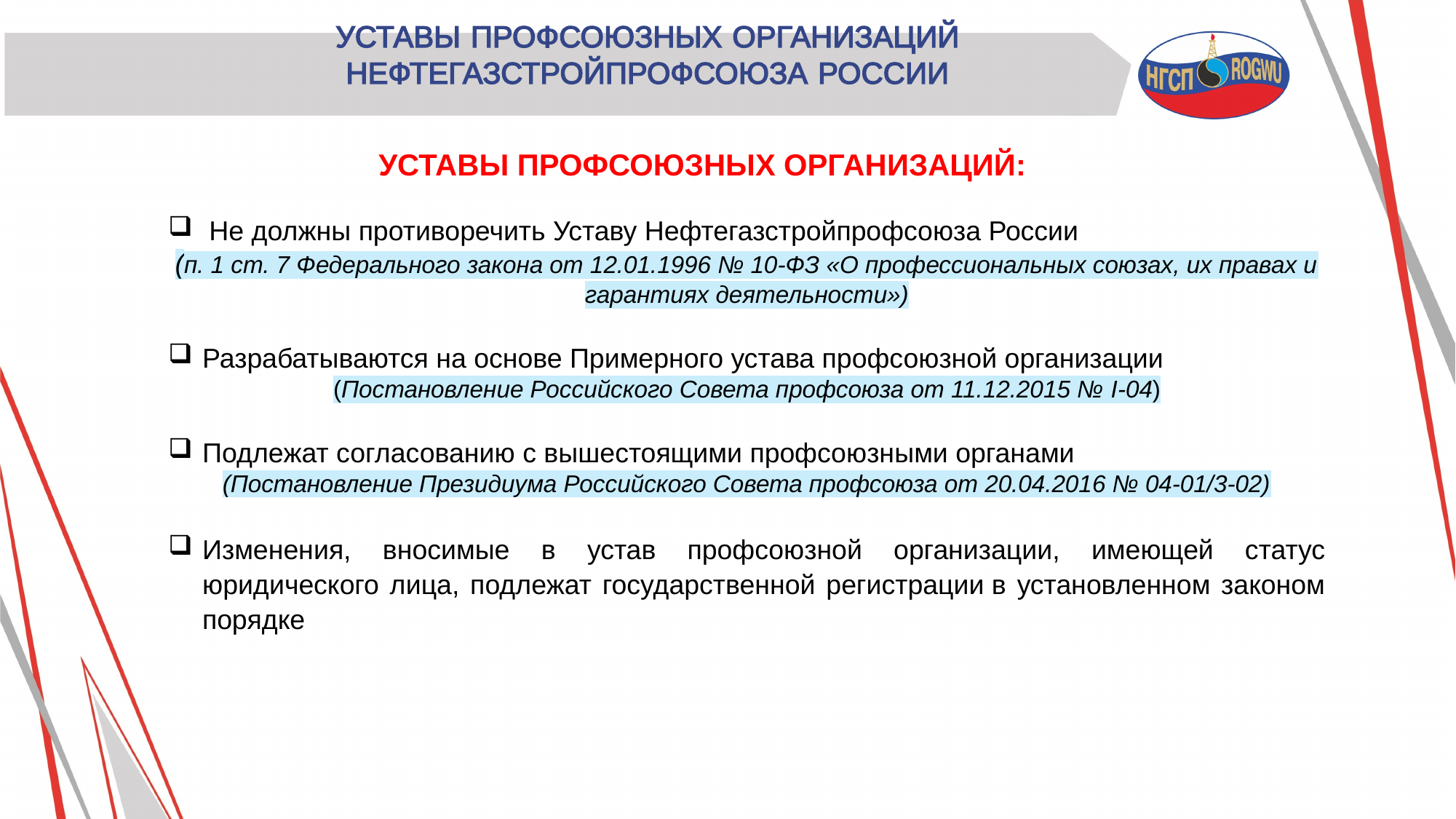

Уставы профсоюзных организаций
нефтегазстройпрофсоюза россии
УСТАВЫ ПРОФСОЮЗНЫХ ОРГАНИЗАЦИЙ:

Не должны противоречить Уставу Нефтегазстройпрофсоюза России
(п. 1 ст. 7 Федерального закона от 12.01.1996 № 10-ФЗ «О профессиональных союзах, их правах и гарантиях деятельности»)

Разрабатываются на основе Примерного устава профсоюзной организации
(Постановление Российского Совета профсоюза от 11.12.2015 № I-04)

Подлежат согласованию с вышестоящими профсоюзными органами
(Постановление Президиума Российского Совета профсоюза от 20.04.2016 № 04-01/3-02)

Изменения, вносимые в устав профсоюзной организации, имеющей статус юридического лица, подлежат государственной регистрации в установленном законом порядке